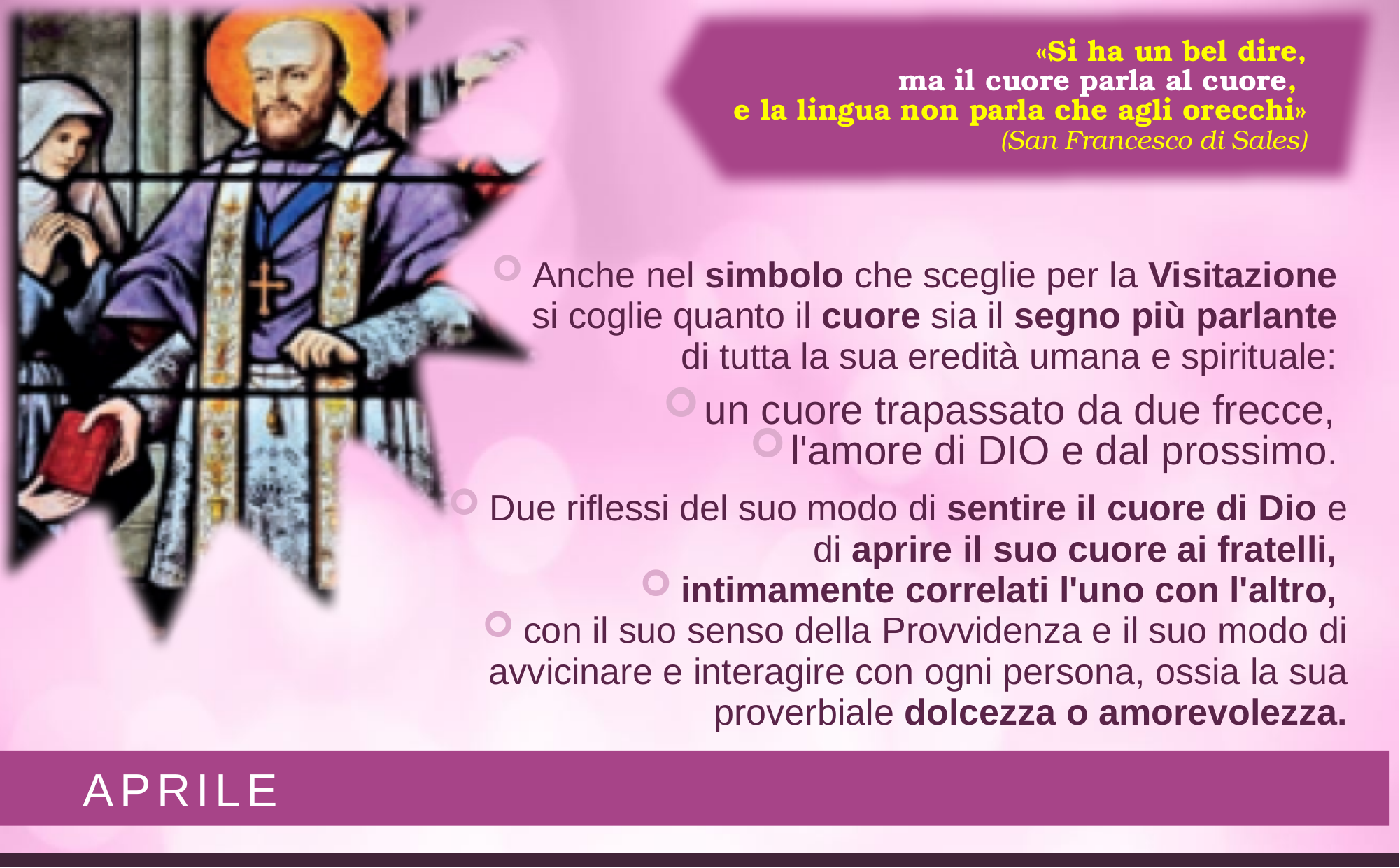

«Si ha un bel dire,
ma il cuore parla al cuore,
e la lingua non parla che agli orecchi»
(San Francesco di Sales)

Anche nel simbolo che sceglie per la Visitazione
si coglie quanto il cuore sia il segno più parlante
di tutta la sua eredità umana e spirituale:
un cuore trapassato da due frecce,
l'amore di DIO e dal prossimo.
Due riflessi del suo modo di sentire il cuore di Dio e di aprire il suo cuore ai fratelli,
intimamente correlati l'uno con l'altro,
con il suo senso della Provvidenza e il suo modo di avvicinare e interagire con ogni persona, ossia la sua proverbiale dolcezza o amorevolezza.
# APRILE